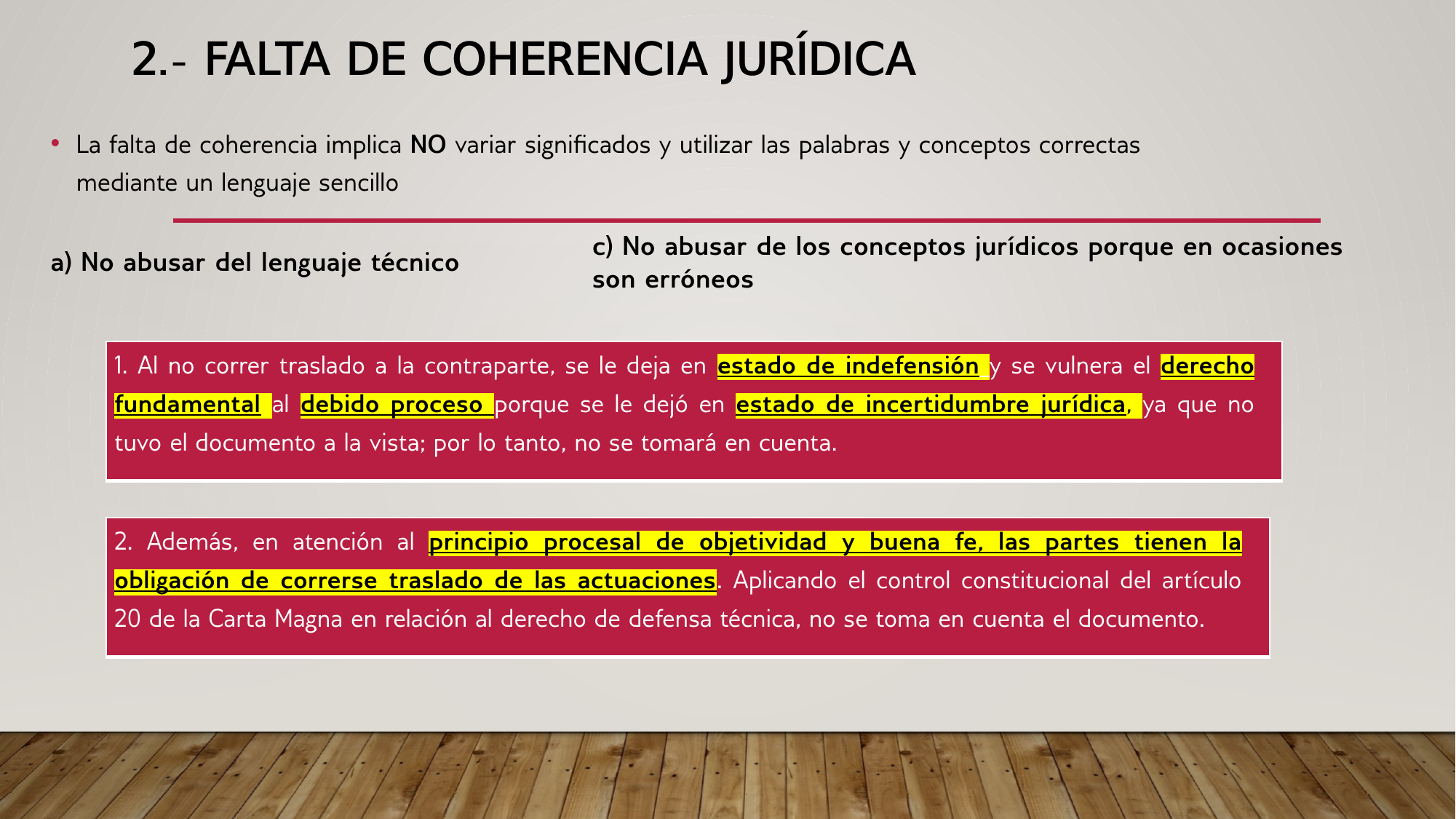

# 2.- Falta de coherencia jurídica
La falta de coherencia implica NO variar significados y utilizar las palabras y conceptos correctas mediante un lenguaje sencillo
c) No abusar de los conceptos jurídicos porque en ocasiones son erróneos
a) No abusar del lenguaje técnico
| 1. Al no correr traslado a la contraparte, se le deja en estado de indefensión y se vulnera el derecho fundamental al debido proceso porque se le dejó en estado de incertidumbre jurídica, ya que no tuvo el documento a la vista; por lo tanto, no se tomará en cuenta. |
| --- |
| 2. Además, en atención al principio procesal de objetividad y buena fe, las partes tienen la obligación de correrse traslado de las actuaciones. Aplicando el control constitucional del artículo 20 de la Carta Magna en relación al derecho de defensa técnica, no se toma en cuenta el documento. |
| --- |